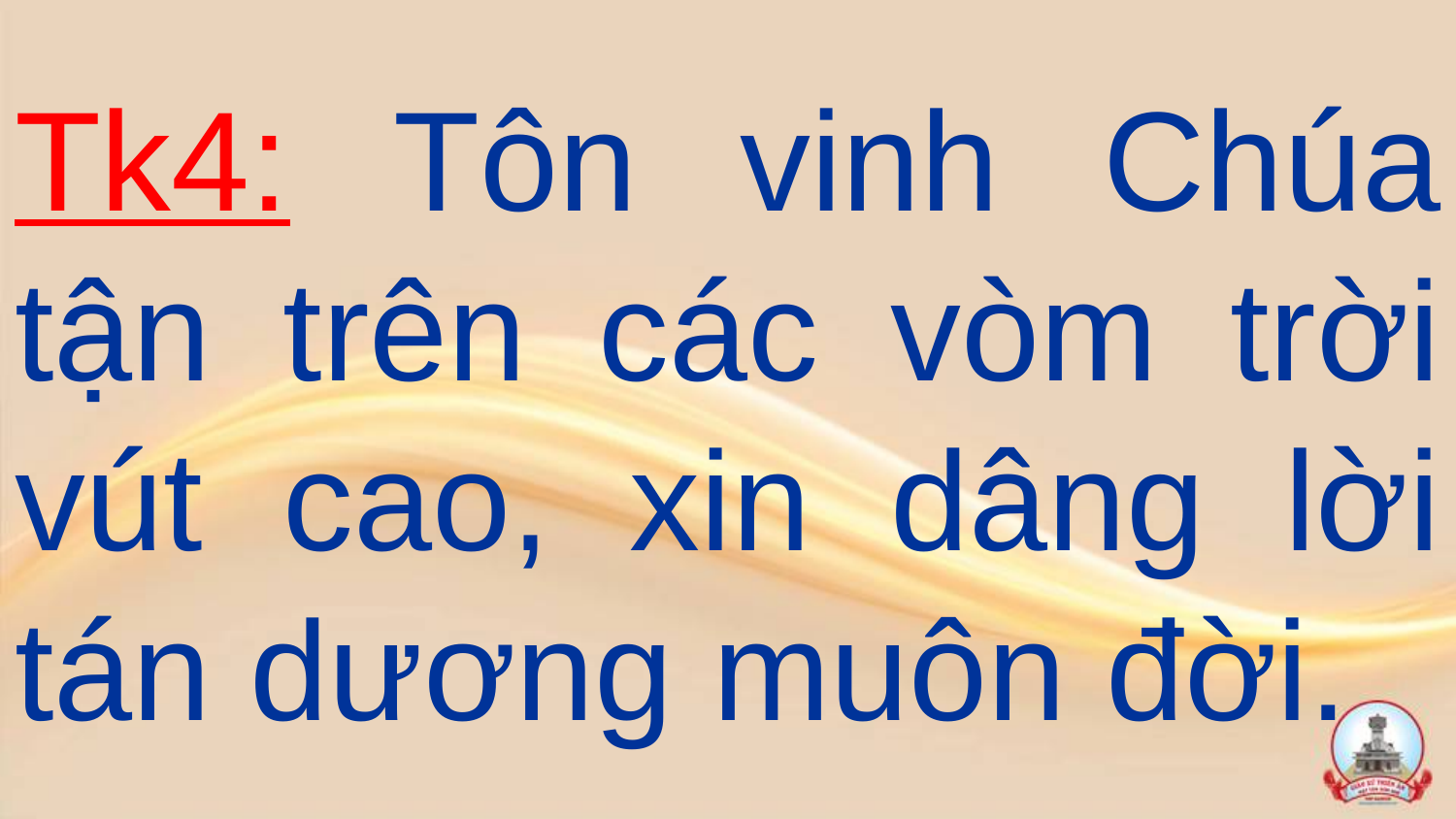

# Tk4: Tôn vinh Chúa tận trên các vòm trời vút cao, xin dâng lời tán dương muôn đời.